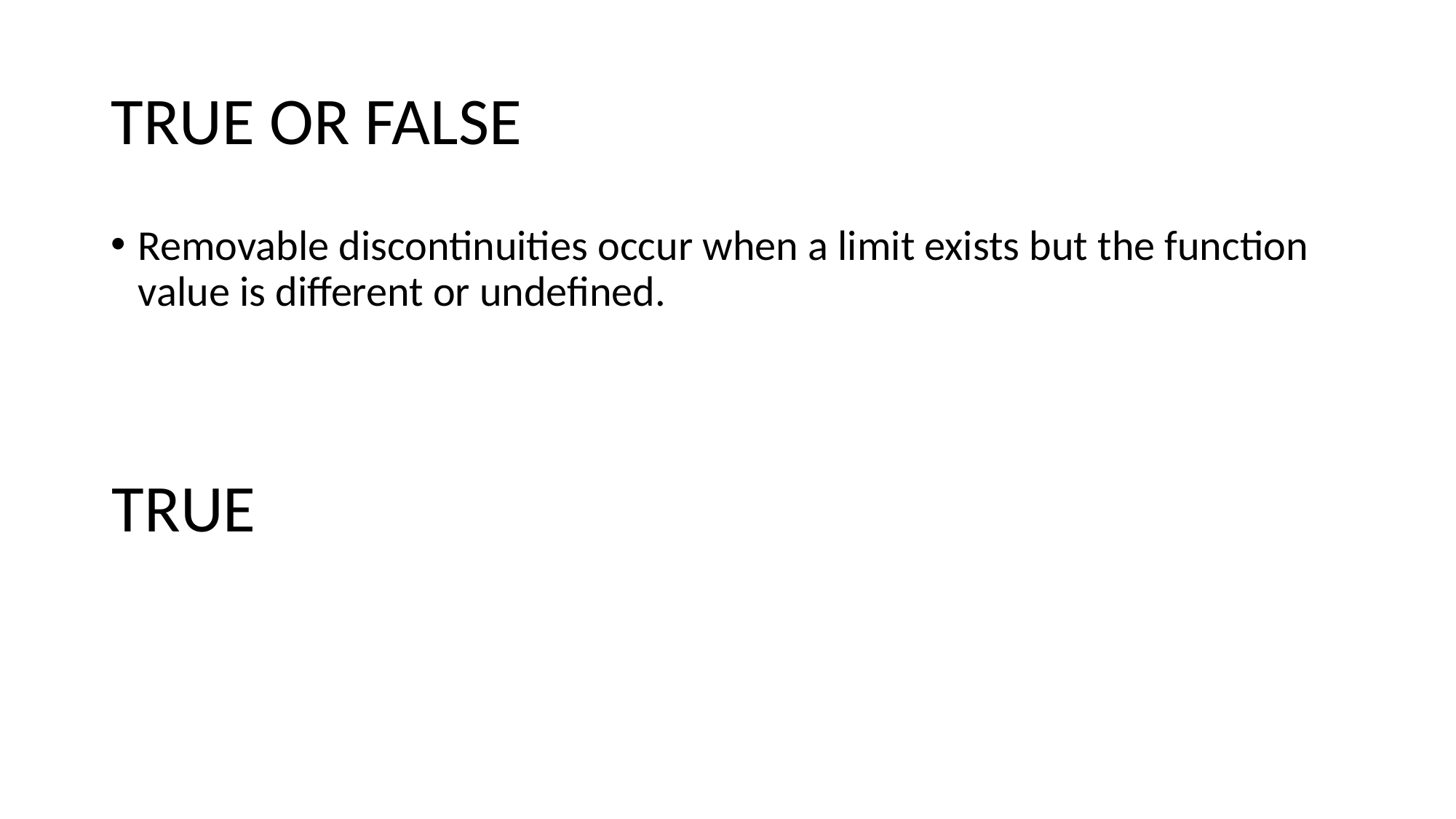

# TRUE OR FALSE
Removable discontinuities occur when a limit exists but the function value is different or undefined.
TRUE